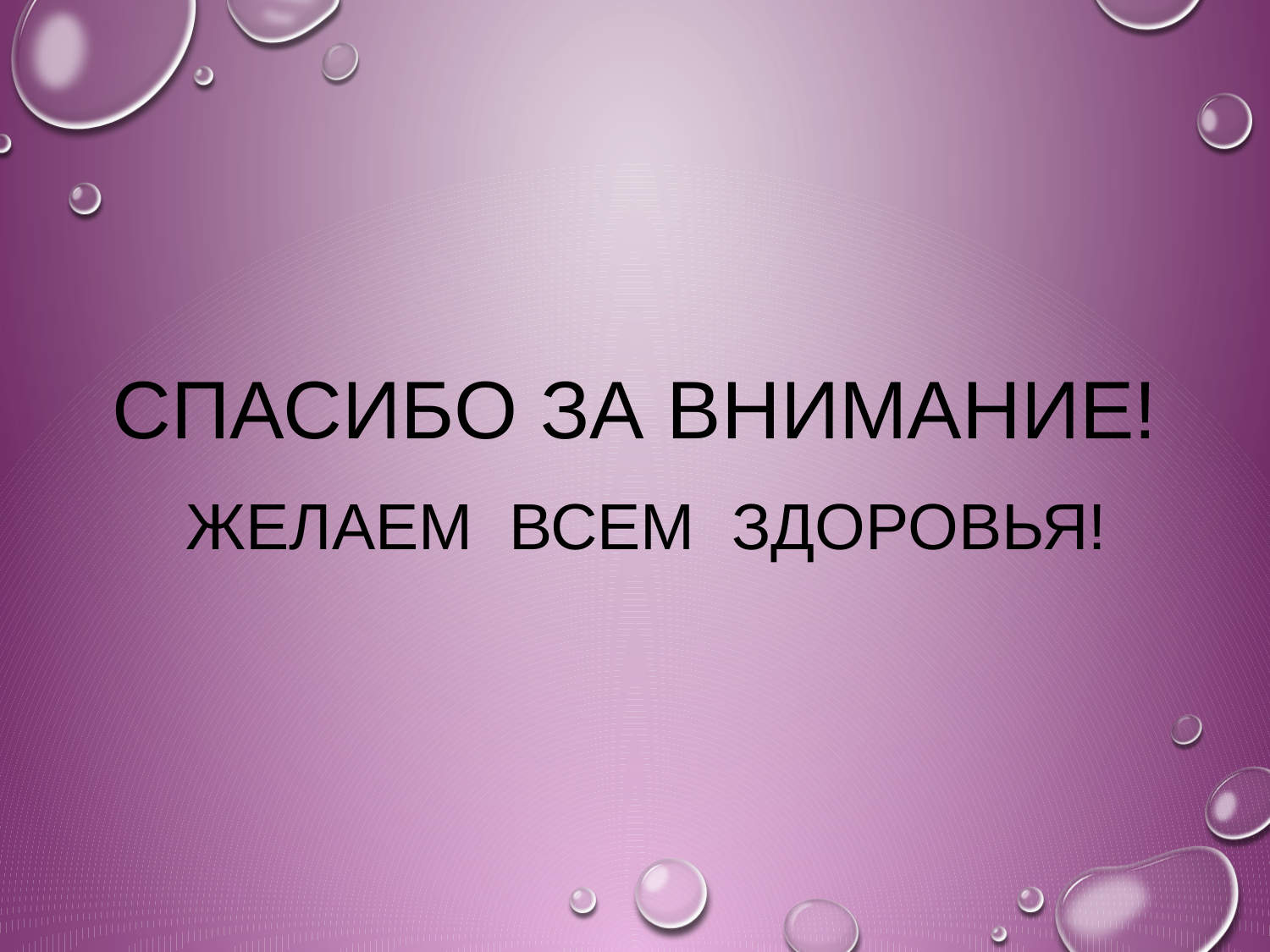

# СПАСИБО ЗА ВНИМАНИЕ!
Желаем  всем  здоровья!